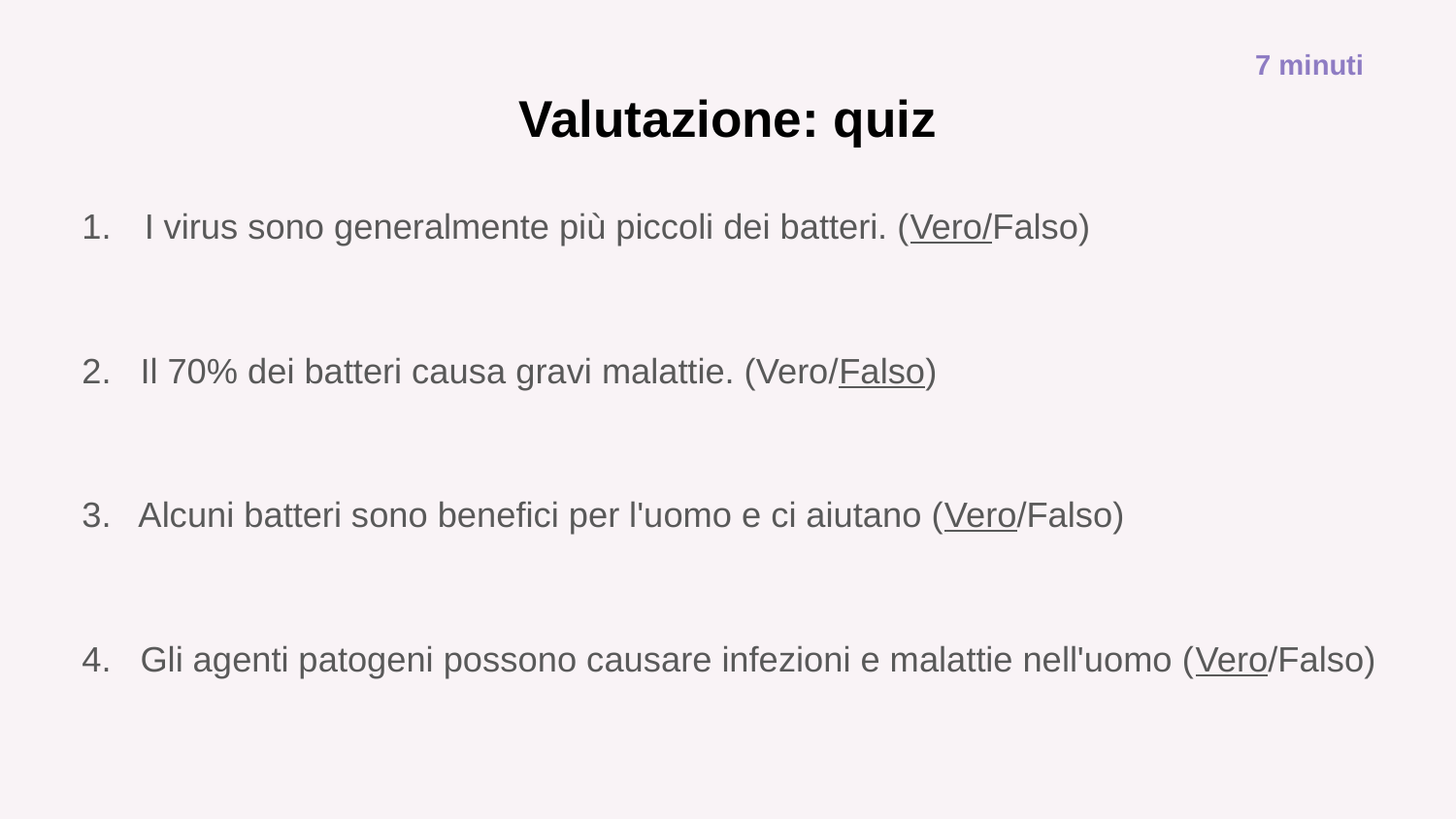

7 minuti
# Valutazione: quiz

 I virus sono generalmente più piccoli dei batteri. (Vero/Falso)

2.   Il 70% dei batteri causa gravi malattie. (Vero/Falso)

3.   Alcuni batteri sono benefici per l'uomo e ci aiutano (Vero/Falso)

4.   Gli agenti patogeni possono causare infezioni e malattie nell'uomo (Vero/Falso)